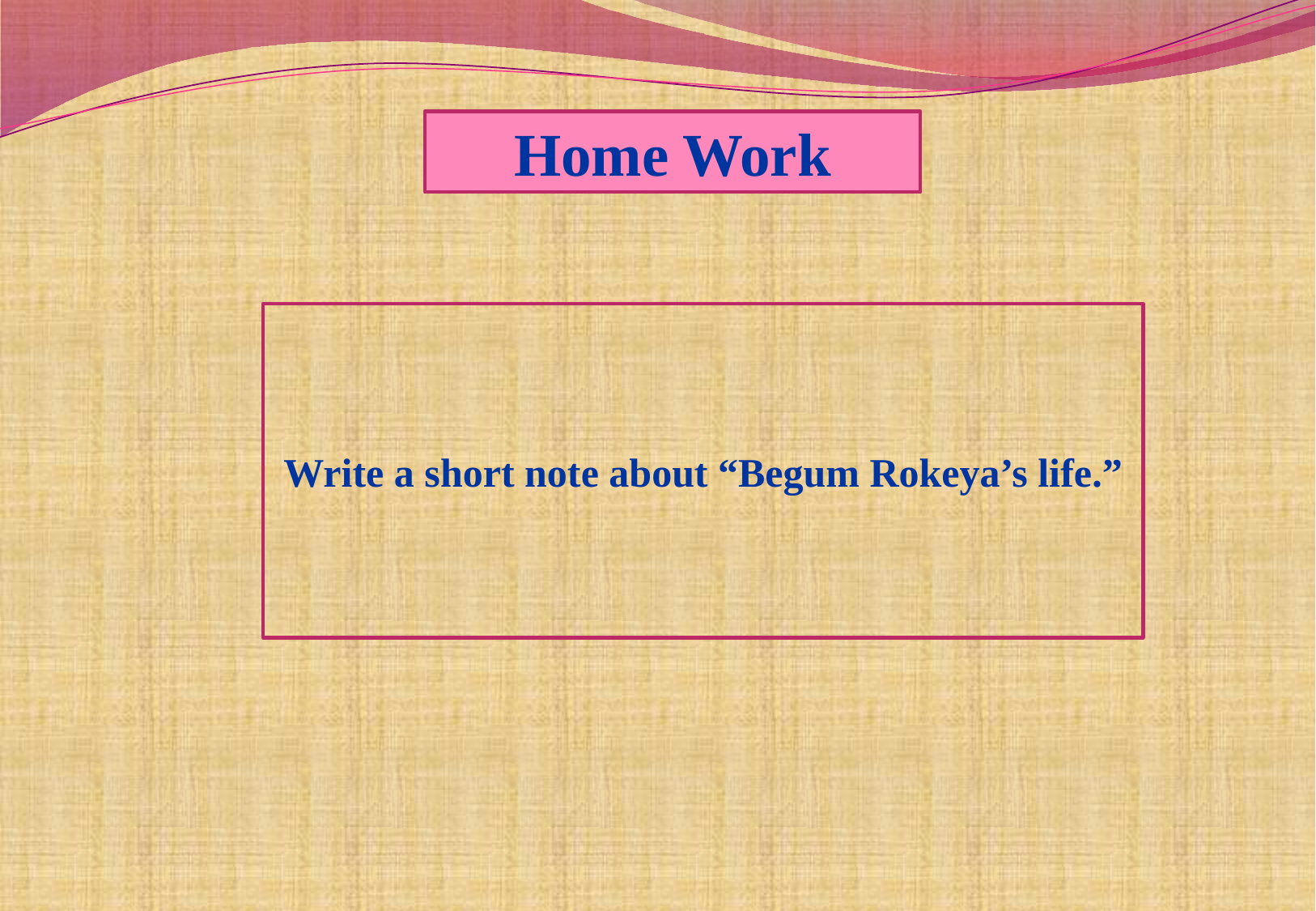

Home Work
Write a short note about “Begum Rokeya’s life.”